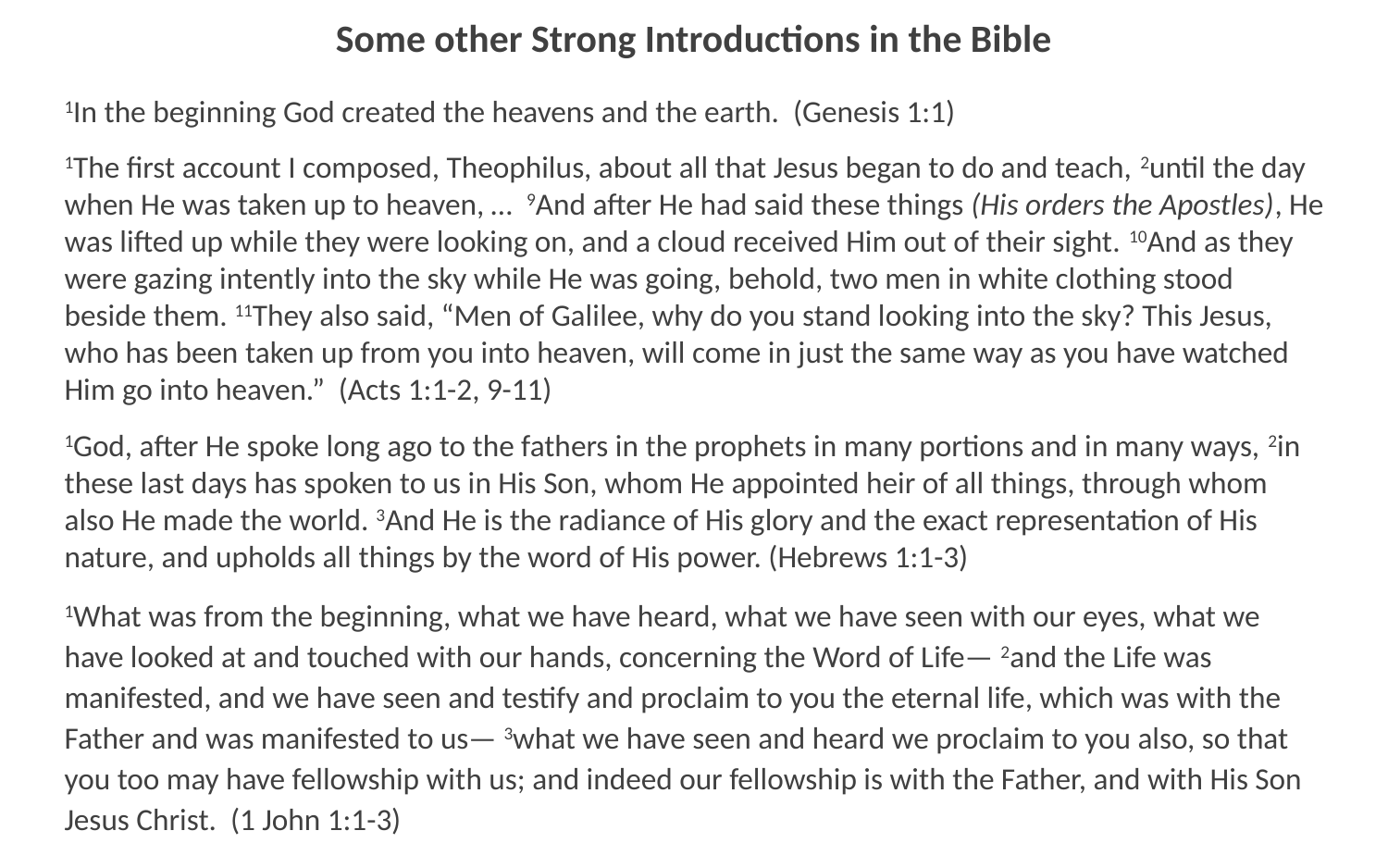

# Some other Strong Introductions in the Bible
1In the beginning God created the heavens and the earth.  (Genesis 1:1)
1The first account I composed, Theophilus, about all that Jesus began to do and teach, 2until the day when He was taken up to heaven, …  9And after He had said these things (His orders the Apostles), He was lifted up while they were looking on, and a cloud received Him out of their sight. 10And as they were gazing intently into the sky while He was going, behold, two men in white clothing stood beside them. 11They also said, “Men of Galilee, why do you stand looking into the sky? This Jesus, who has been taken up from you into heaven, will come in just the same way as you have watched Him go into heaven.”  (Acts 1:1-2, 9-11)
1God, after He spoke long ago to the fathers in the prophets in many portions and in many ways, 2in these last days has spoken to us in His Son, whom He appointed heir of all things, through whom also He made the world. 3And He is the radiance of His glory and the exact representation of His nature, and upholds all things by the word of His power. (Hebrews 1:1-3)
1What was from the beginning, what we have heard, what we have seen with our eyes, what we have looked at and touched with our hands, concerning the Word of Life— 2and the Life was manifested, and we have seen and testify and proclaim to you the eternal life, which was with the Father and was manifested to us— 3what we have seen and heard we proclaim to you also, so that you too may have fellowship with us; and indeed our fellowship is with the Father, and with His Son Jesus Christ.  (1 John 1:1-3)